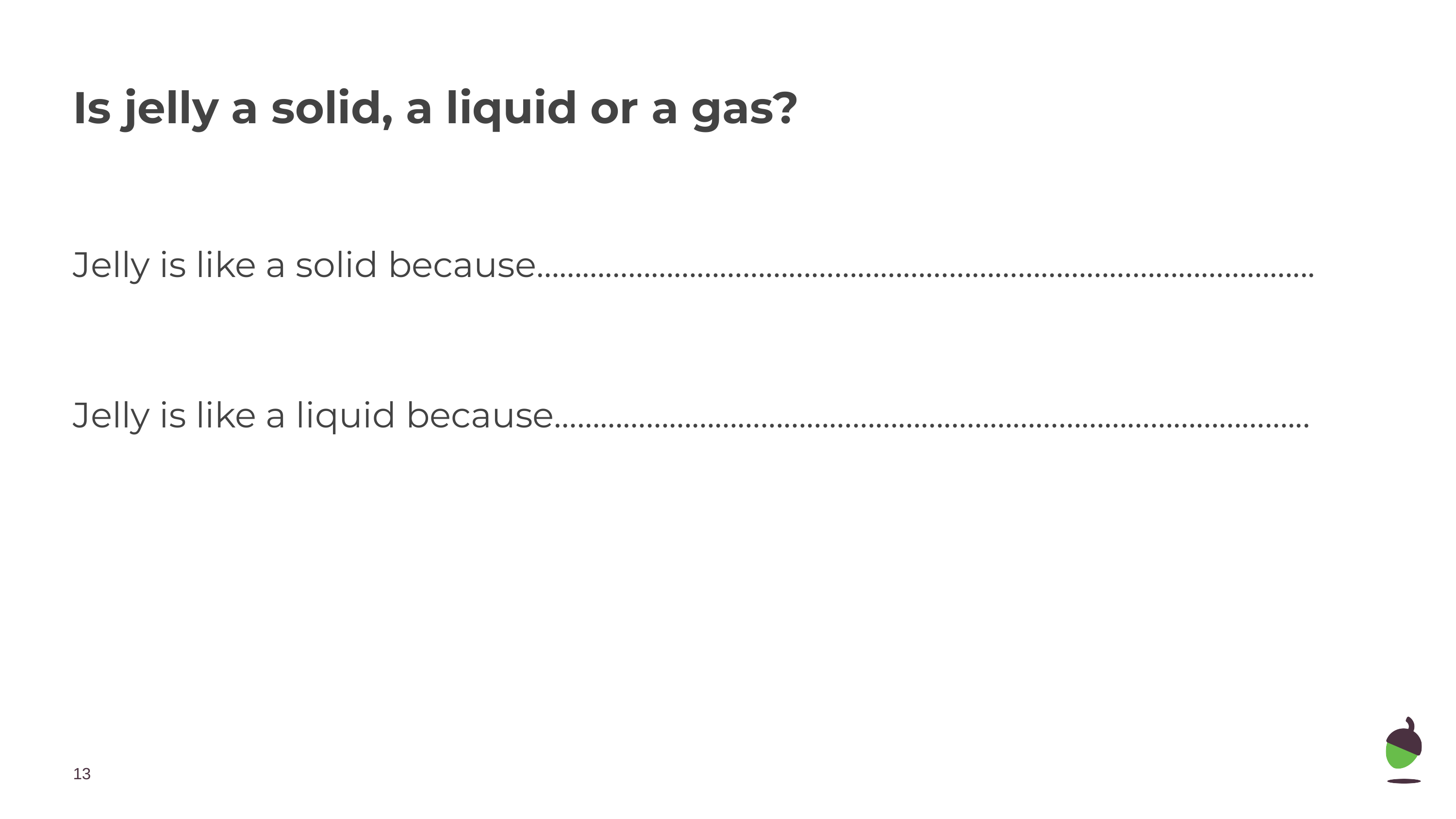

# Is jelly a solid, a liquid or a gas?
Jelly is like a solid because………………………………………………………………………………………...

Jelly is like a liquid because……………………………………………………………………………………...

13